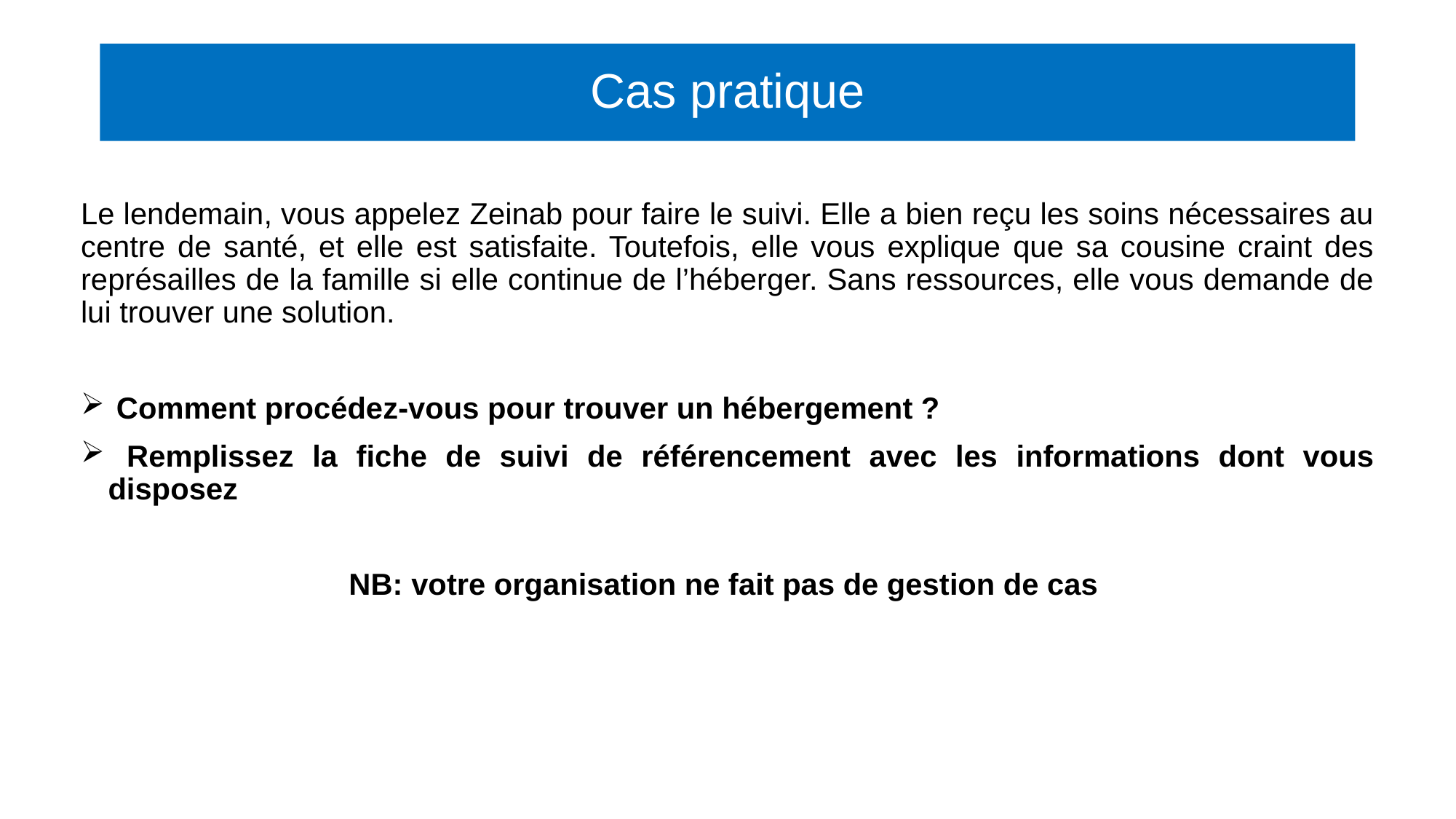

# Cas pratique

Le lendemain, vous appelez Zeinab pour faire le suivi. Elle a bien reçu les soins nécessaires au centre de santé, et elle est satisfaite. Toutefois, elle vous explique que sa cousine craint des représailles de la famille si elle continue de l’héberger. Sans ressources, elle vous demande de lui trouver une solution.

 Comment procédez-vous pour trouver un hébergement ?
 Remplissez la fiche de suivi de référencement avec les informations dont vous disposez

NB: votre organisation ne fait pas de gestion de cas